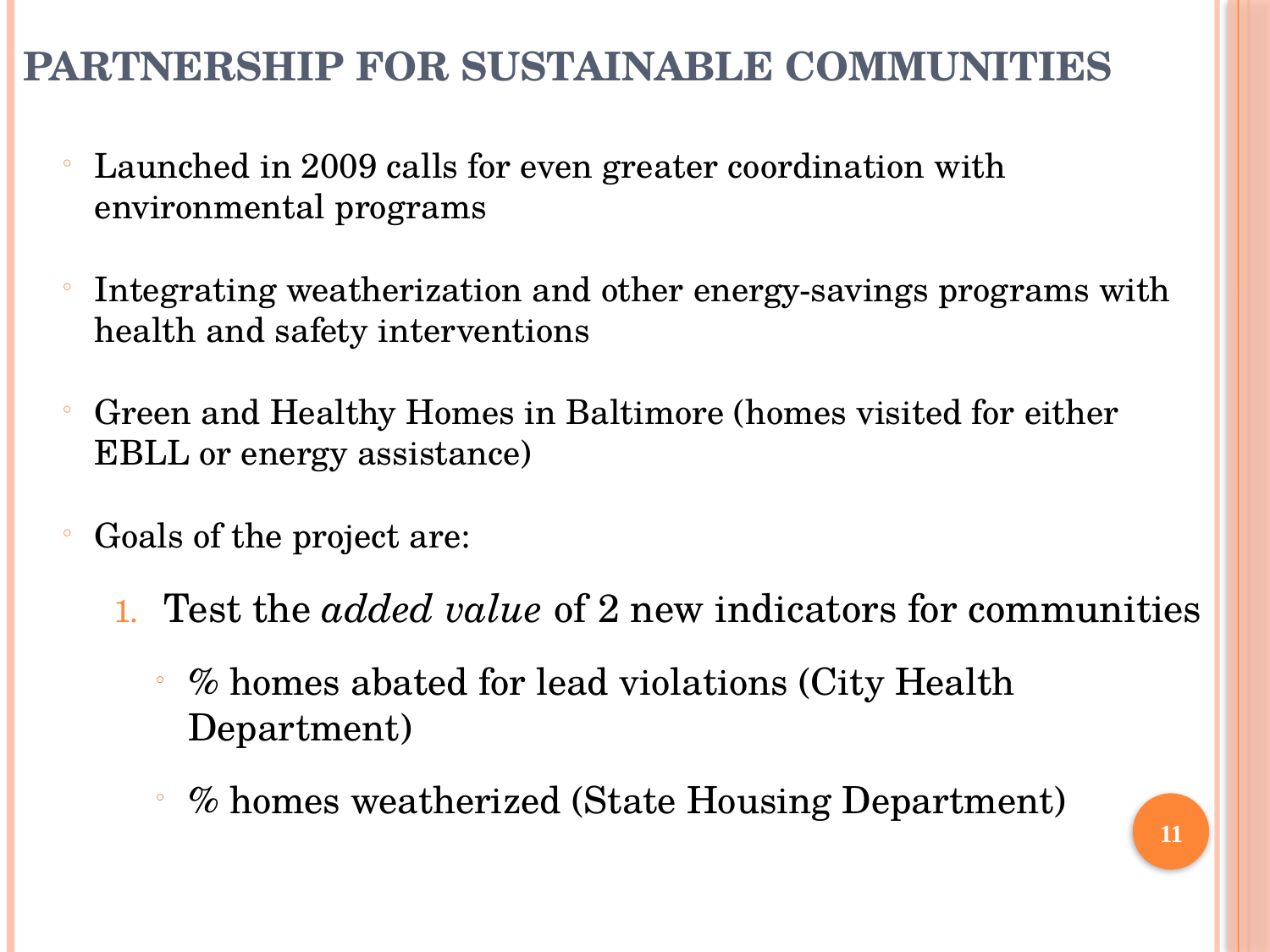

# Partnership for Sustainable Communities
Launched in 2009 calls for even greater coordination with environmental programs
Integrating weatherization and other energy-savings programs with health and safety interventions
Green and Healthy Homes in Baltimore (homes visited for either EBLL or energy assistance)
Goals of the project are:
Test the added value of 2 new indicators for communities
% homes abated for lead violations (City Health Department)
% homes weatherized (State Housing Department)
11